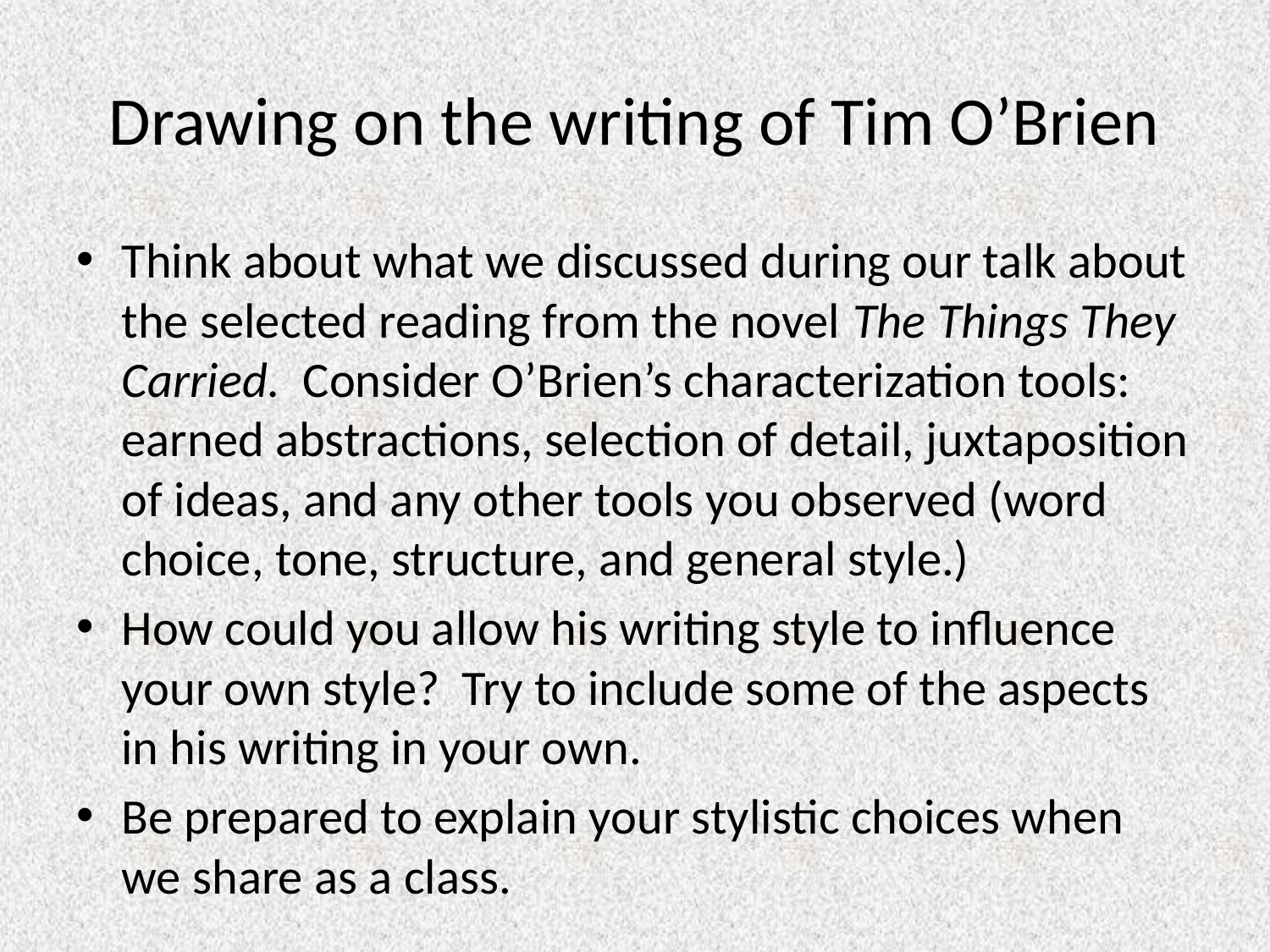

# Drawing on the writing of Tim O’Brien
Think about what we discussed during our talk about the selected reading from the novel The Things They Carried.  Consider O’Brien’s characterization tools: earned abstractions, selection of detail, juxtaposition of ideas, and any other tools you observed (word choice, tone, structure, and general style.)
How could you allow his writing style to influence your own style?  Try to include some of the aspects in his writing in your own.
Be prepared to explain your stylistic choices when we share as a class.